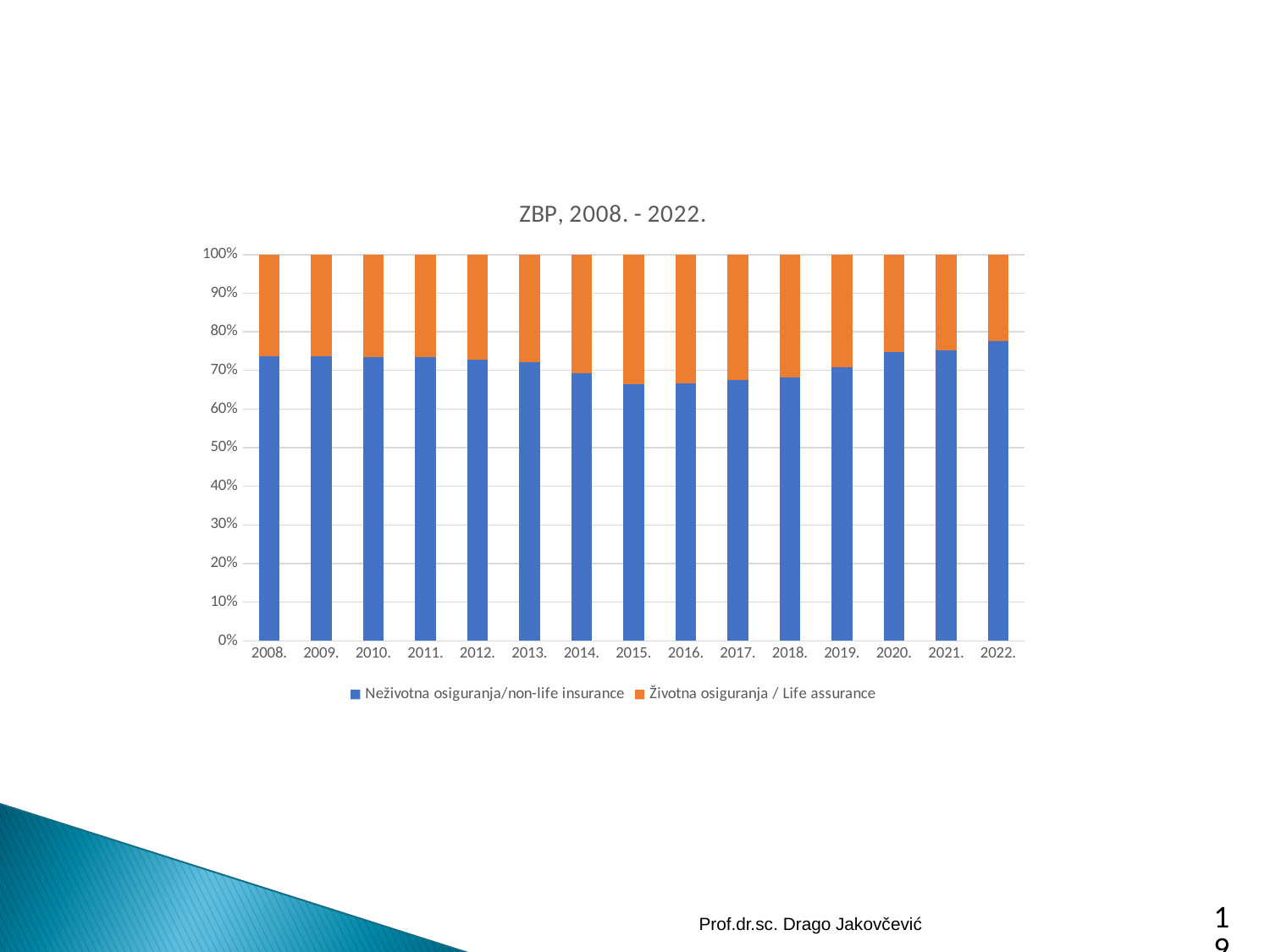

### Chart: ZBP, 2008. - 2022.

| Category |  |  |
|---|---|---|
| 2008. | 947684.2225137698 | 337882.40436658036 |
| 2009. | 918795.01517818 | 330303.88514168165 |
| 2010. | 900903.7812024687 | 324258.614607167 |
| 2011. | 891097.948937554 | 322684.70132722805 |
| 2012. | 872960.5569088857 | 326651.26367244014 |
| 2013. | 867766.4154542441 | 336905.4354768068 |
| 2014. | 786193.2786369369 | 350094.1520605216 |
| 2015. | 768498.4956188201 | 387376.3665180172 |
| 2016. | 768001.6363846308 | 384537.1043347269 |
| 2017. | 811694.1530665605 | 390233.47805561085 |
| 2018. | 892088.168240759 | 415978.6670581988 |
| 2019. | 984127.6165797331 | 406985.642793815 |
| 2020. | 1038903.342933174 | 351377.4153586835 |
| 2021. | 1168076.2403371155 | 384560.44430818217 |
| 2022. | 1304665.0230579334 | 377667.05675227277 |
Prof.dr.sc. Drago Jakovčević
19